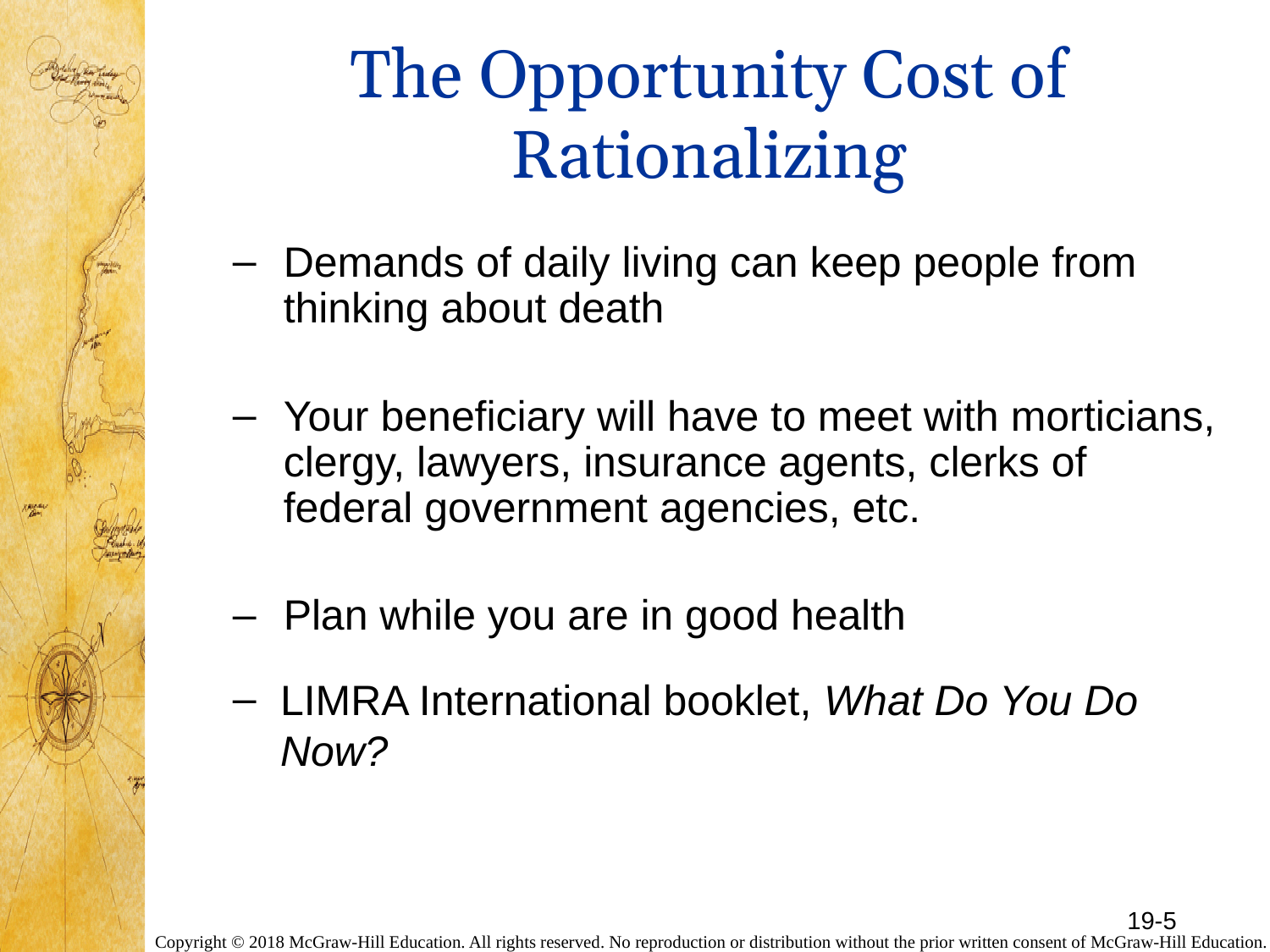

# The Opportunity Cost of Rationalizing

Demands of daily living can keep people from thinking about death

Your beneficiary will have to meet with morticians, clergy, lawyers, insurance agents, clerks of federal government agencies, etc.

Plan while you are in good health

LIMRA International booklet, What Do You Do Now?
19-5